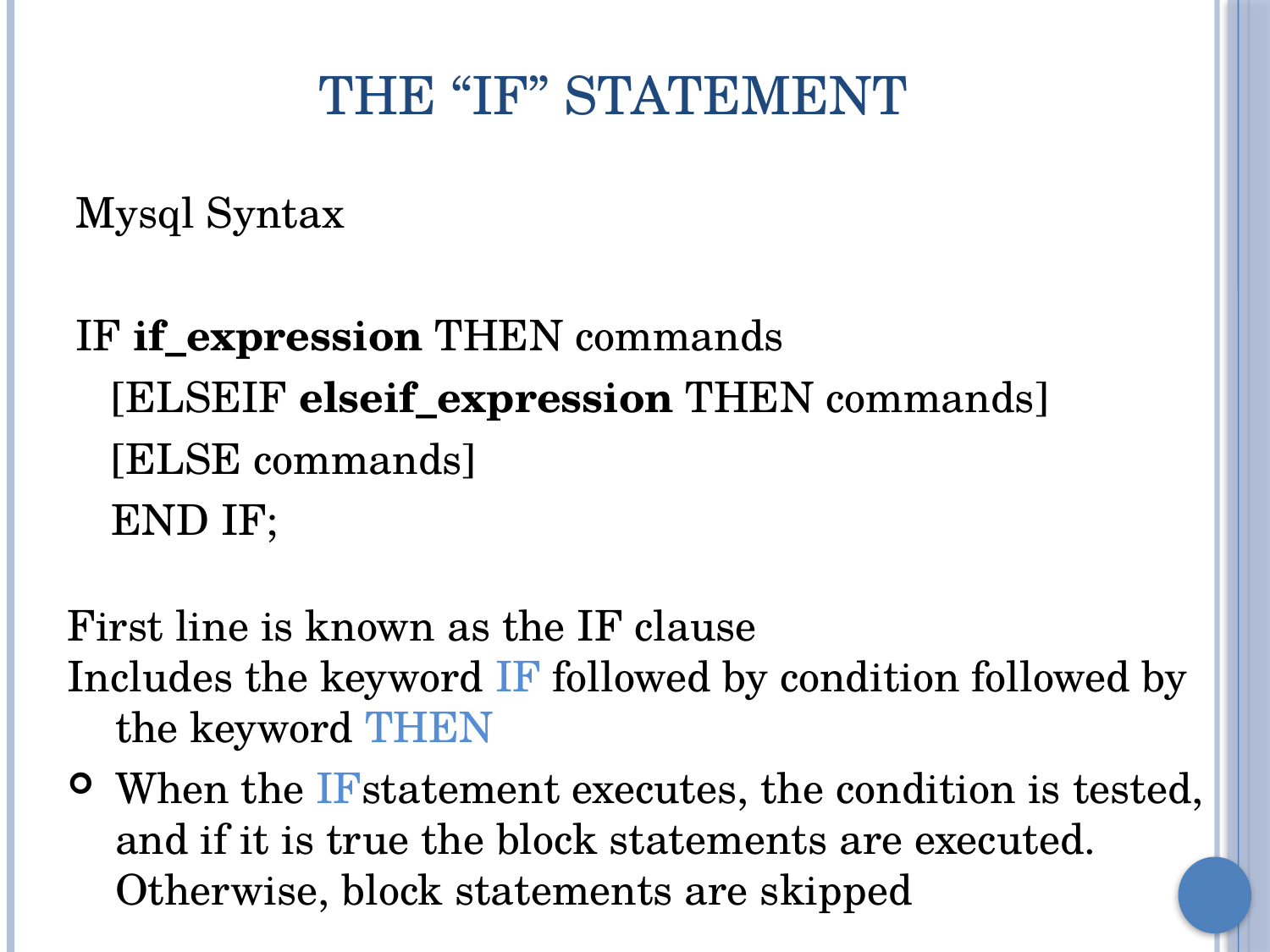

# The “If” Statement
Mysql Syntax

IF if_expression THEN commands
   [ELSEIF elseif_expression THEN commands]
   [ELSE commands]
   END IF;

First line is known as the IF clause
Includes the keyword IF followed by condition followed by the keyword THEN
When the IFstatement executes, the condition is tested, and if it is true the block statements are executed. Otherwise, block statements are skipped